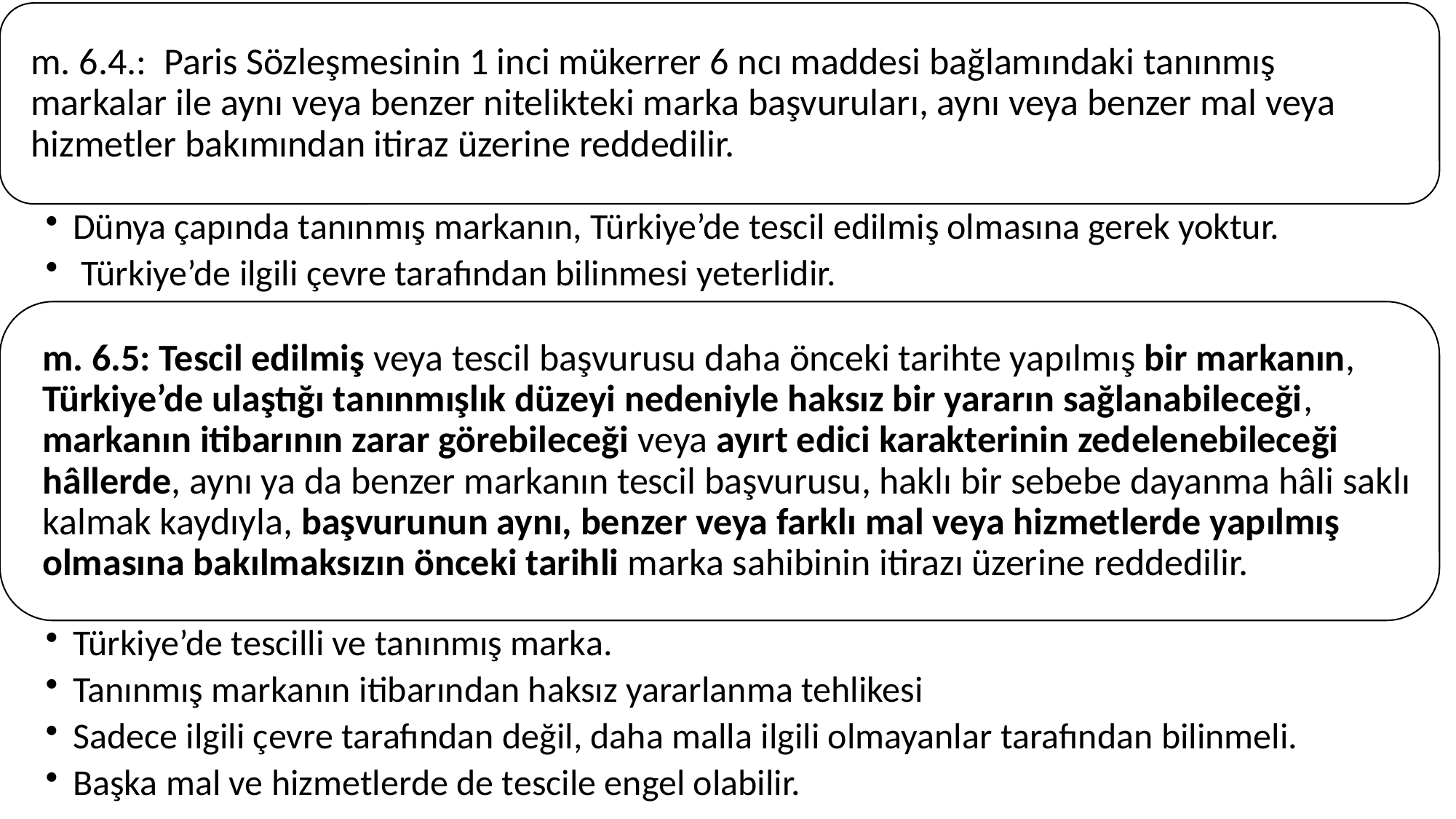

m. 6.4.:  Paris Sözleşmesinin 1 inci mükerrer 6 ncı maddesi bağlamındaki tanınmış markalar ile aynı veya benzer nitelikteki marka başvuruları, aynı veya benzer mal veya hizmetler bakımından itiraz üzerine reddedilir.
Dünya çapında tanınmış markanın, Türkiye’de tescil edilmiş olmasına gerek yoktur.
 Türkiye’de ilgili çevre tarafından bilinmesi yeterlidir.
m. 6.5: Tescil edilmiş veya tescil başvurusu daha önceki tarihte yapılmış bir markanın, Türkiye’de ulaştığı tanınmışlık düzeyi nedeniyle haksız bir yararın sağlanabileceği, markanın itibarının zarar görebileceği veya ayırt edici karakterinin zedelenebileceği hâllerde, aynı ya da benzer markanın tescil başvurusu, haklı bir sebebe dayanma hâli saklı kalmak kaydıyla, başvurunun aynı, benzer veya farklı mal veya hizmetlerde yapılmış olmasına bakılmaksızın önceki tarihli marka sahibinin itirazı üzerine reddedilir.
Türkiye’de tescilli ve tanınmış marka.
Tanınmış markanın itibarından haksız yararlanma tehlikesi
Sadece ilgili çevre tarafından değil, daha malla ilgili olmayanlar tarafından bilinmeli.
Başka mal ve hizmetlerde de tescile engel olabilir.